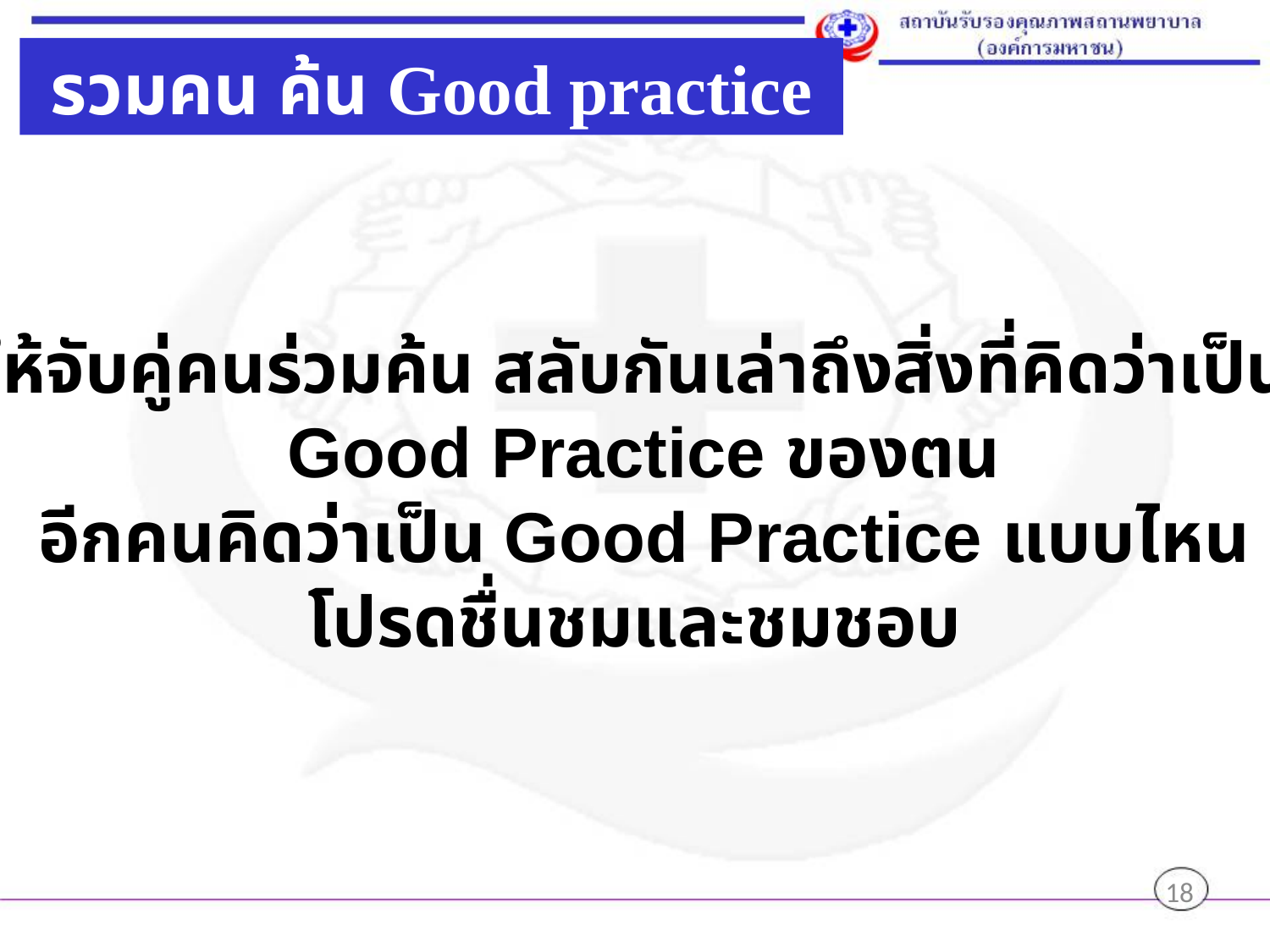

รวมคน ค้น Good practice
ให้จับคู่คนร่วมค้น สลับกันเล่าถึงสิ่งที่คิดว่าเป็น
Good Practice ของตน
อีกคนคิดว่าเป็น Good Practice แบบไหน
โปรดชื่นชมและชมชอบ
18